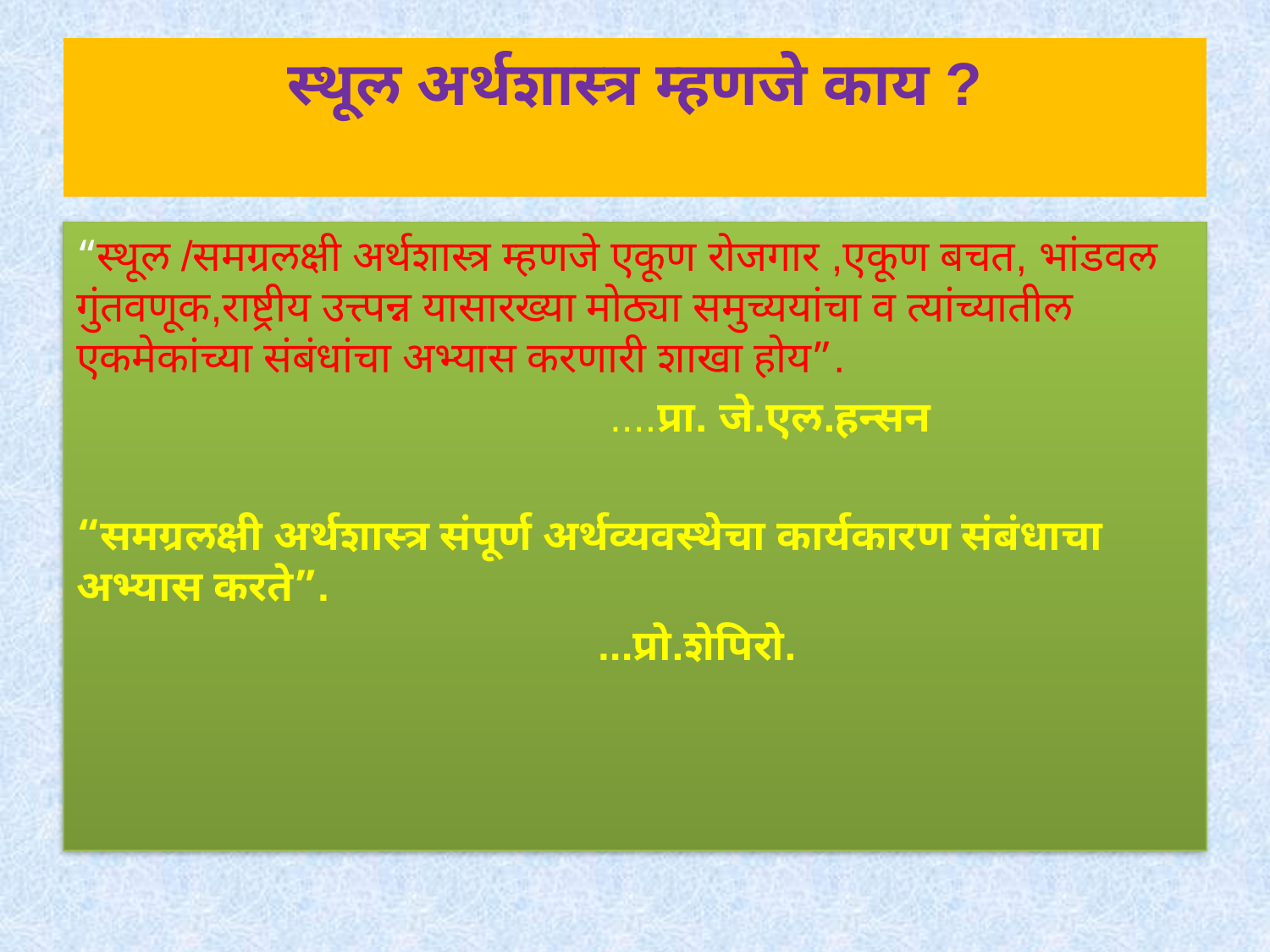

# स्थूल अर्थशास्त्र म्हणजे काय ?
“स्थूल /समग्रलक्षी अर्थशास्त्र म्हणजे एकूण रोजगार ,एकूण बचत, भांडवल गुंतवणूक,राष्ट्रीय उत्त्पन्न यासारख्या मोठ्या समुच्ययांचा व त्यांच्यातील एकमेकांच्या संबंधांचा अभ्यास करणारी शाखा होय”.
                                             ....प्रा. जे.एल.हन्सन

“समग्रलक्षी अर्थशास्त्र संपूर्ण अर्थव्यवस्थेचा कार्यकारण संबंधाचा अभ्यास करते”.
                                            ...प्रो.शेपिरो.